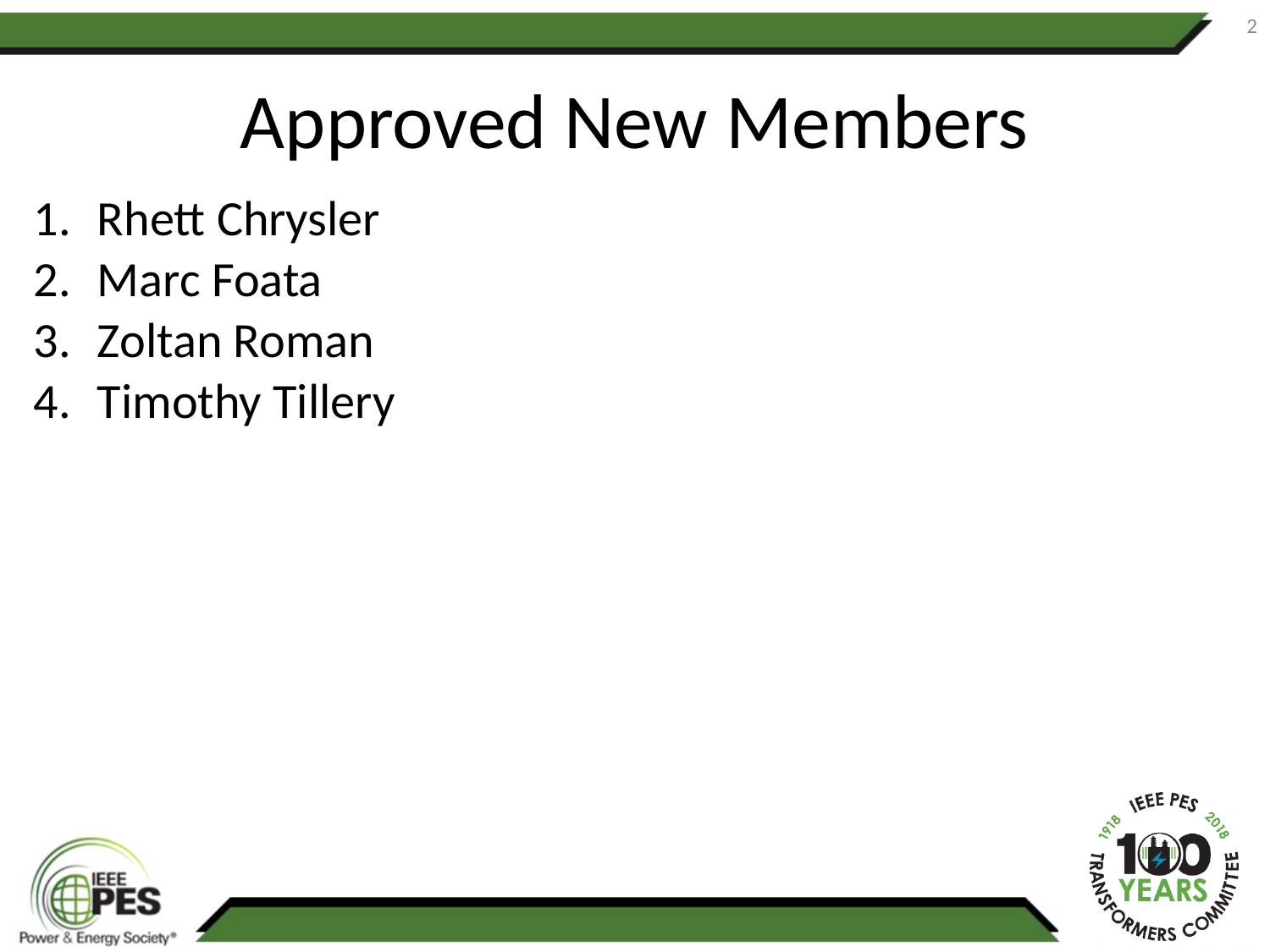

2
# Approved New Members
Rhett Chrysler
Marc Foata
Zoltan Roman
Timothy Tillery